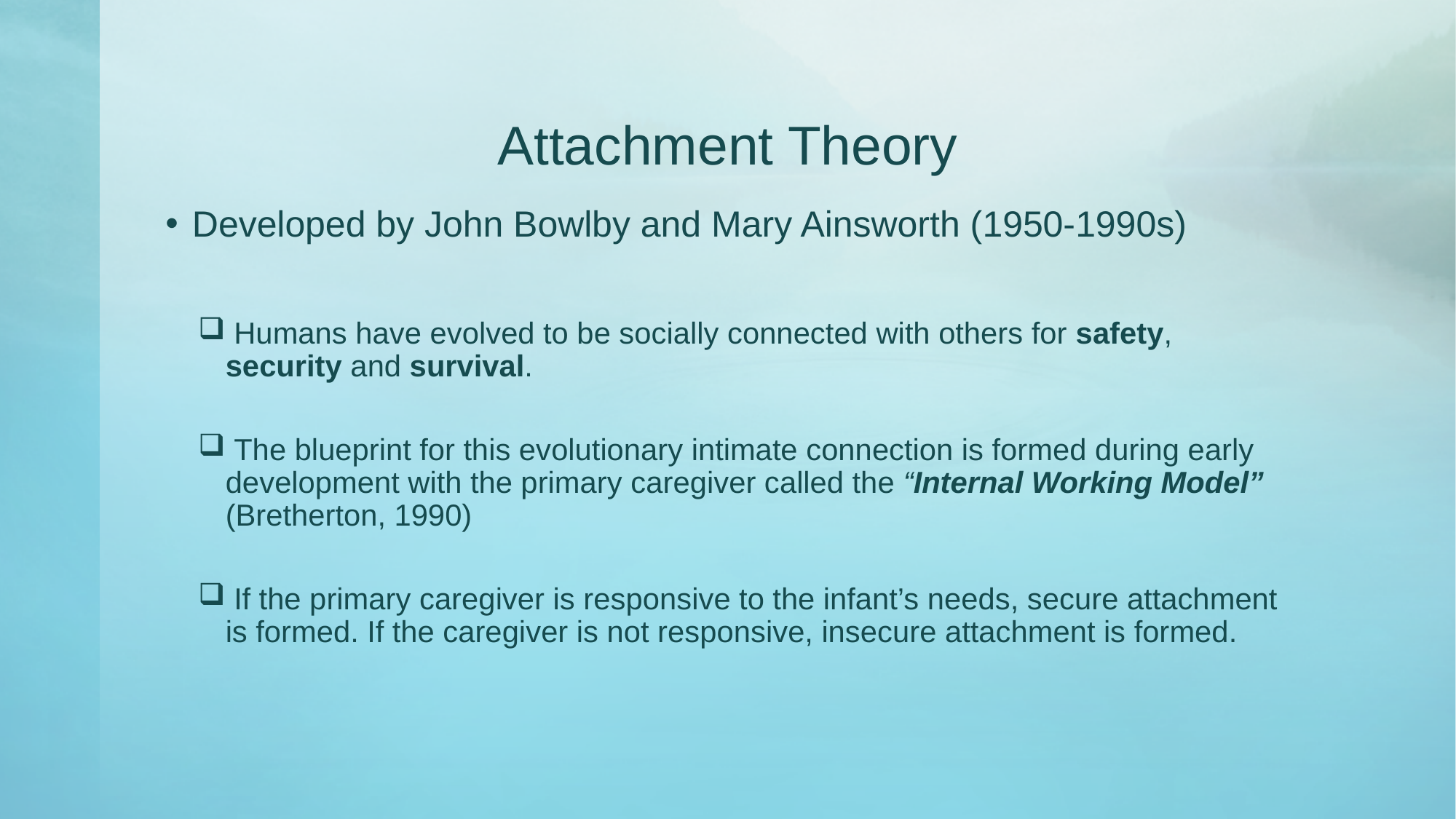

# Attachment Theory
Developed by John Bowlby and Mary Ainsworth (1950-1990s)

 Humans have evolved to be socially connected with others for safety, security and survival.

 The blueprint for this evolutionary intimate connection is formed during early development with the primary caregiver called the “Internal Working Model” (Bretherton, 1990)

 If the primary caregiver is responsive to the infant’s needs, secure attachment is formed. If the caregiver is not responsive, insecure attachment is formed.